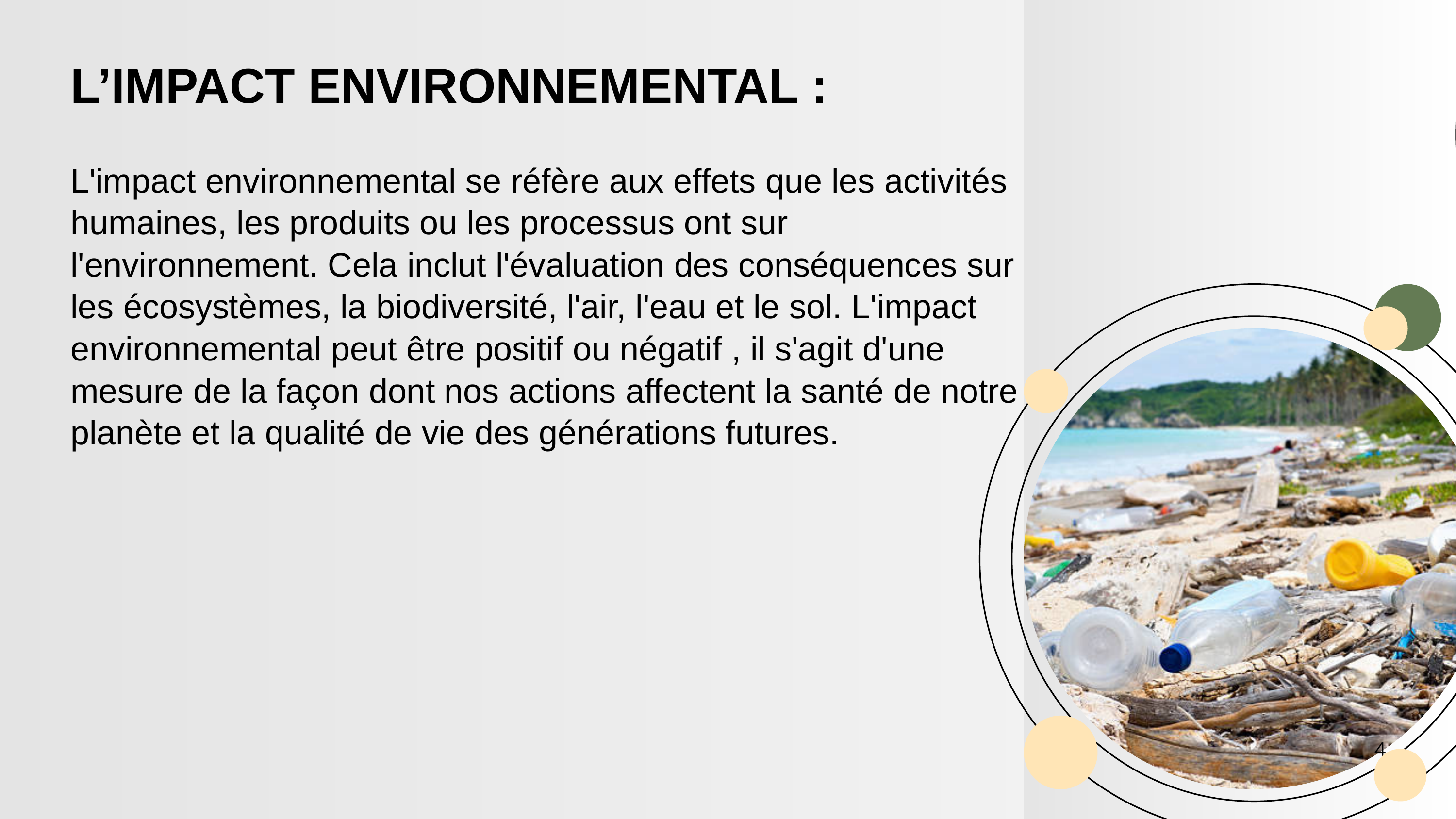

L’IMPACT ENVIRONNEMENTAL :

L'impact environnemental se réfère aux effets que les activités humaines, les produits ou les processus ont sur l'environnement. Cela inclut l'évaluation des conséquences sur les écosystèmes, la biodiversité, l'air, l'eau et le sol. L'impact environnemental peut être positif ou négatif , il s'agit d'une mesure de la façon dont nos actions affectent la santé de notre planète et la qualité de vie des générations futures.

4